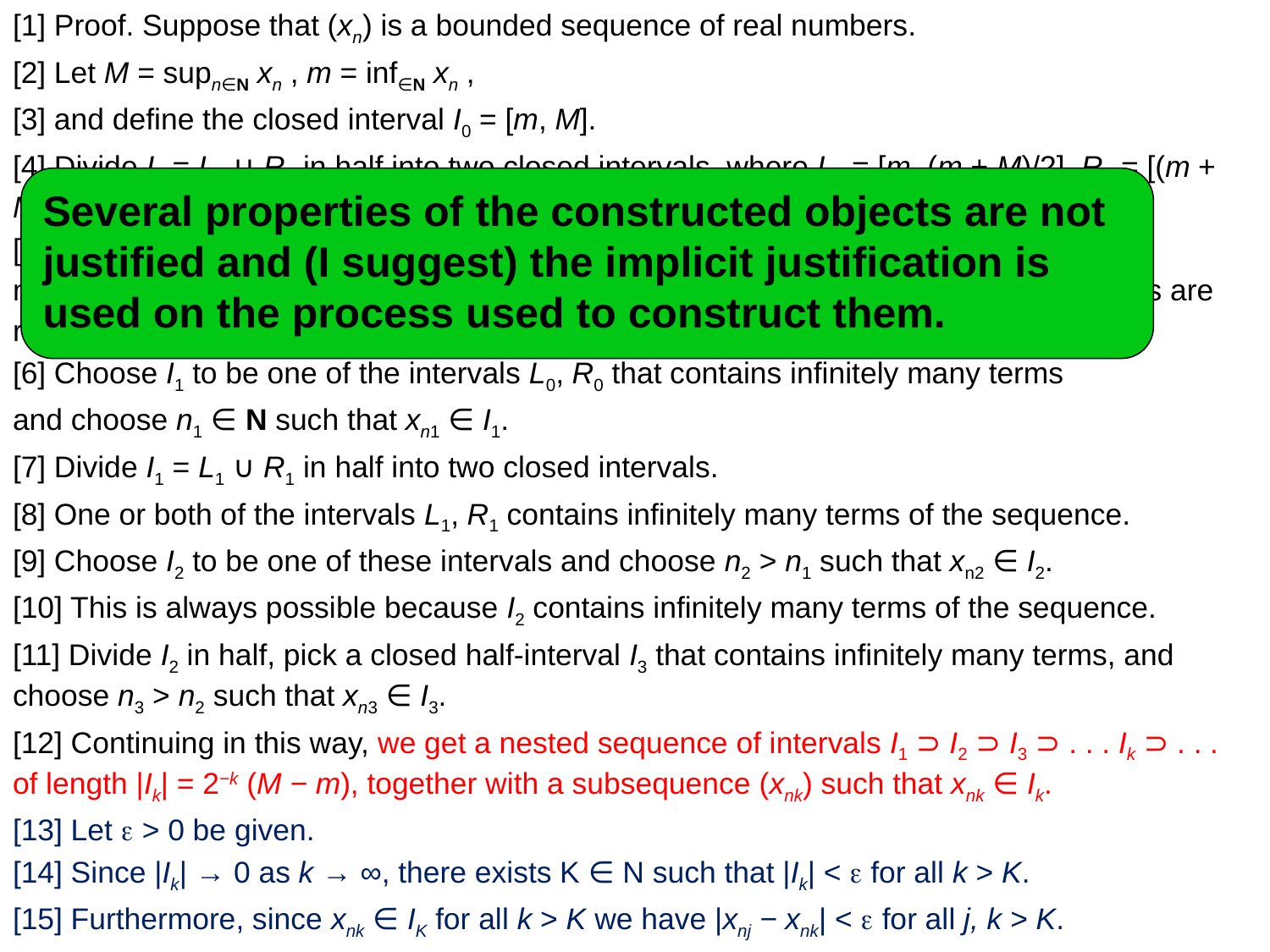

[1] Proof. Suppose that (xn) is a bounded sequence of real numbers.
[2] Let M = supn∈N xn , m = inf∈N xn ,
[3] and define the closed interval I0 = [m, M].
[4] Divide I0 = L0 ∪ R0 in half into two closed intervals, where L0 = [m, (m + M)/2], R0 = [(m + M)/2, M].
[5] At least one of the intervals L0, R0 contains infinitely many terms of the sequence, meaning that xn ∈ L0 or xn ∈ R0 for infinitely many n ∈ N (even if the terms themselves are repeated).
[6] Choose I1 to be one of the intervals L0, R0 that contains infinitely many terms
and choose n1 ∈ N such that xn1 ∈ I1.
[7] Divide I1 = L1 ∪ R1 in half into two closed intervals.
[8] One or both of the intervals L1, R1 contains infinitely many terms of the sequence.
[9] Choose I2 to be one of these intervals and choose n2 > n1 such that xn2 ∈ I2.
[10] This is always possible because I2 contains infinitely many terms of the sequence.
[11] Divide I2 in half, pick a closed half-interval I3 that contains infinitely many terms, and choose n3 > n2 such that xn3 ∈ I3.
[12] Continuing in this way, we get a nested sequence of intervals I1 ⊃ I2 ⊃ I3 ⊃ . . . Ik ⊃ . . . of length |Ik| = 2−k (M − m), together with a subsequence (xnk) such that xnk ∈ Ik.
[13] Let ε > 0 be given.
[14] Since |Ik| → 0 as k → ∞, there exists K ∈ N such that |Ik| < ε for all k > K.
[15] Furthermore, since xnk ∈ IK for all k > K we have |xnj − xnk| < ε for all j, k > K.
[16] This proves that (xnk) is a Cauchy sequence, and therefore it converges by Theorem 3.46.			(Hunter, 2014, p. 89)

#
Several properties of the constructed objects are not justified and (I suggest) the implicit justification is used on the process used to construct them.